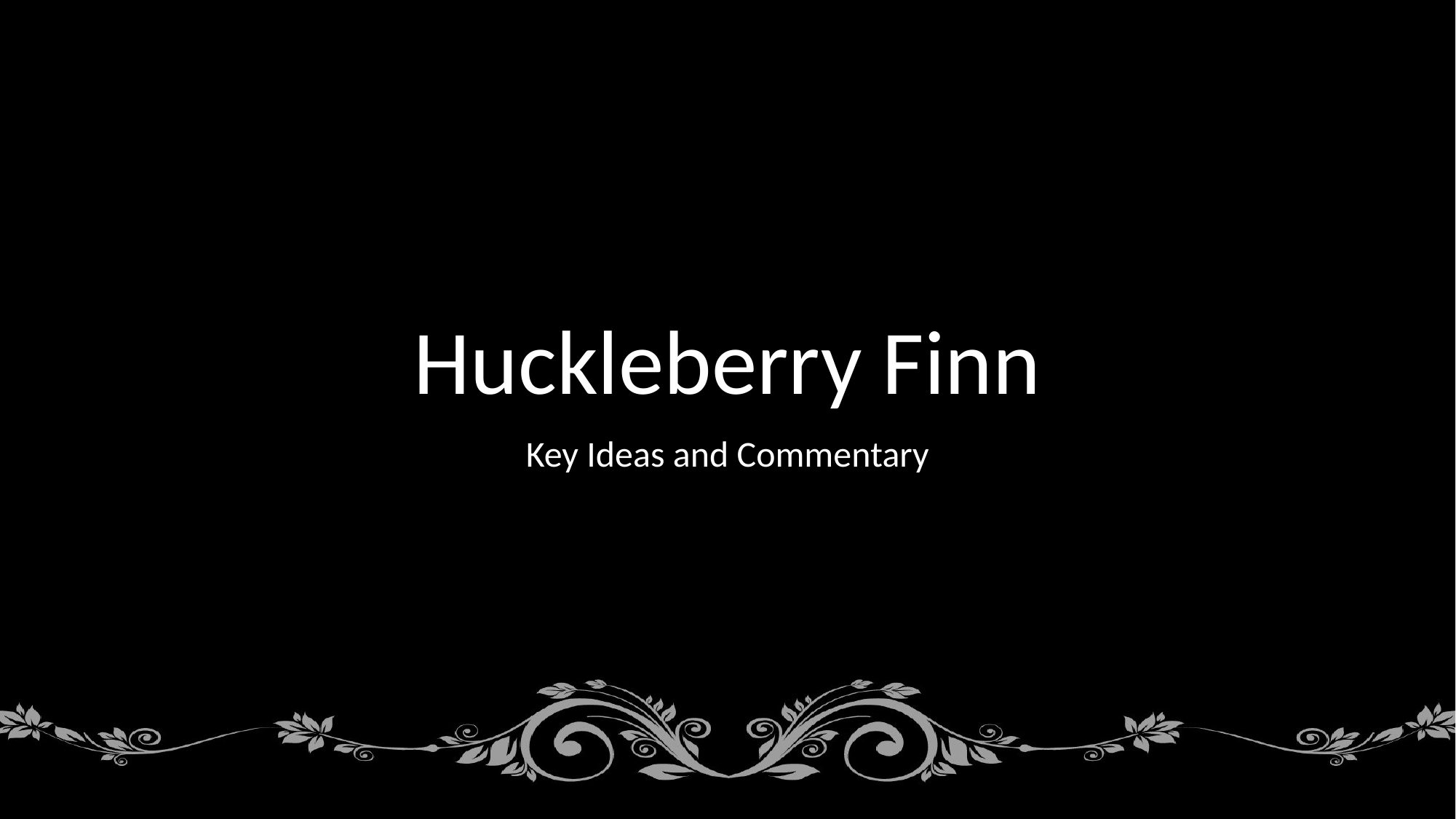

# Huckleberry Finn
Key Ideas and Commentary